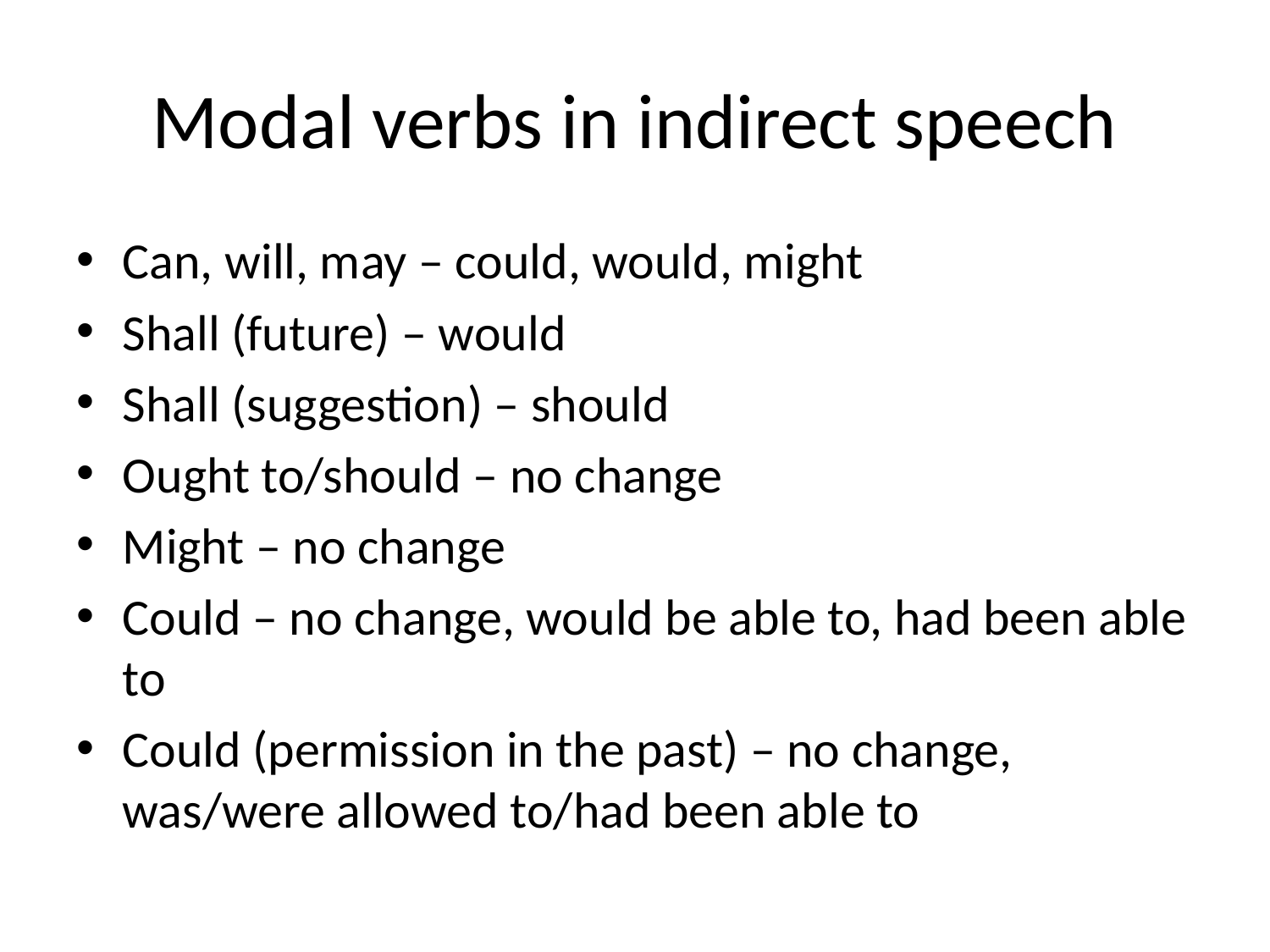

# Modal verbs in indirect speech
Can, will, may – could, would, might
Shall (future) – would
Shall (suggestion) – should
Ought to/should – no change
Might – no change
Could – no change, would be able to, had been able to
Could (permission in the past) – no change, was/were allowed to/had been able to